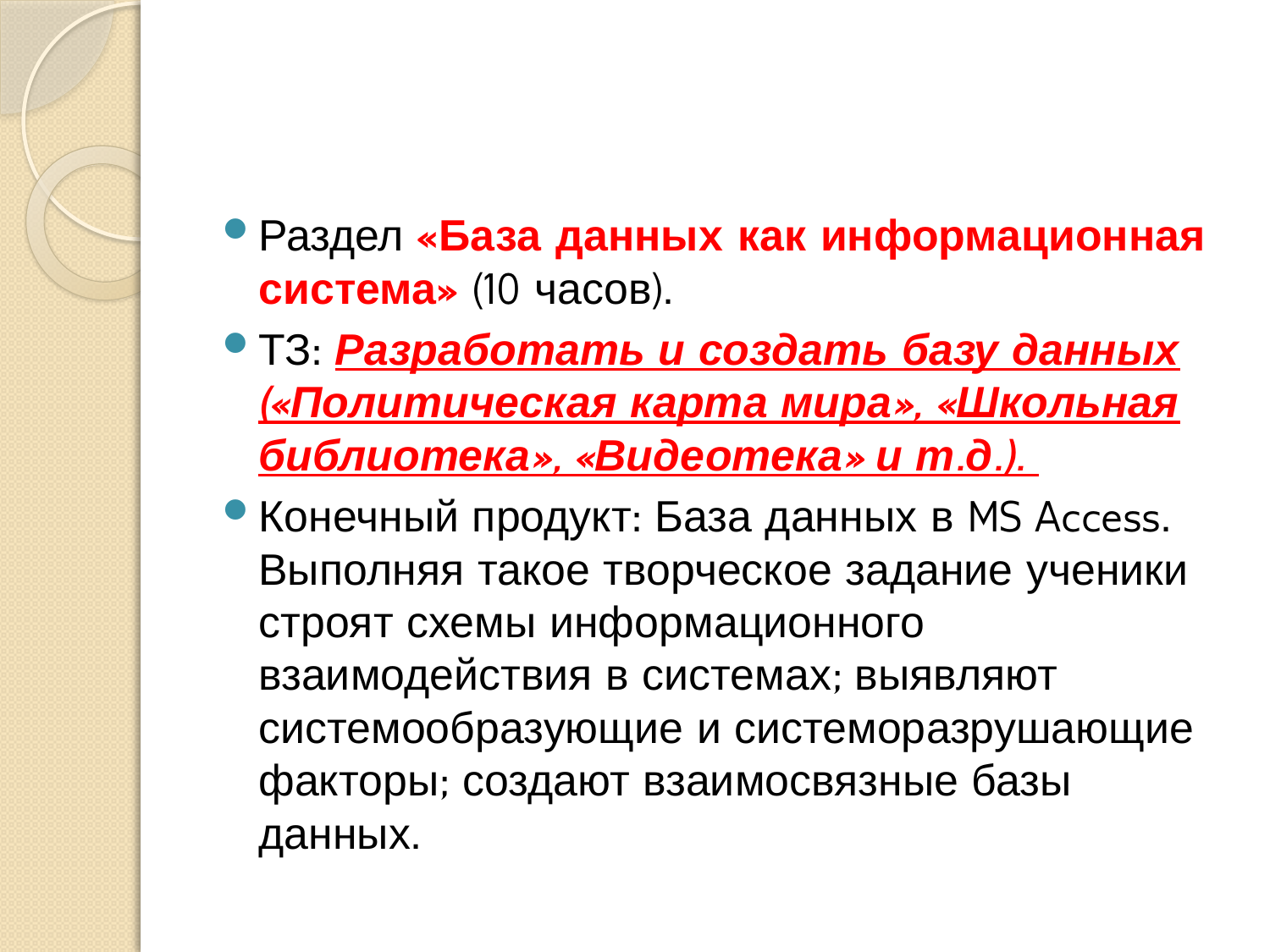

#
Раздел «База данных как информационная система» (10 часов).
ТЗ: Разработать и создать базу данных («Политическая карта мира», «Школьная библиотека», «Видеотека» и т.д.).
Конечный продукт: База данных в MS Access. Выполняя такое творческое задание ученики строят схемы информационного взаимодействия в системах; выявляют системообразующие и системоразрушающие факторы; создают взаимосвязные базы данных.